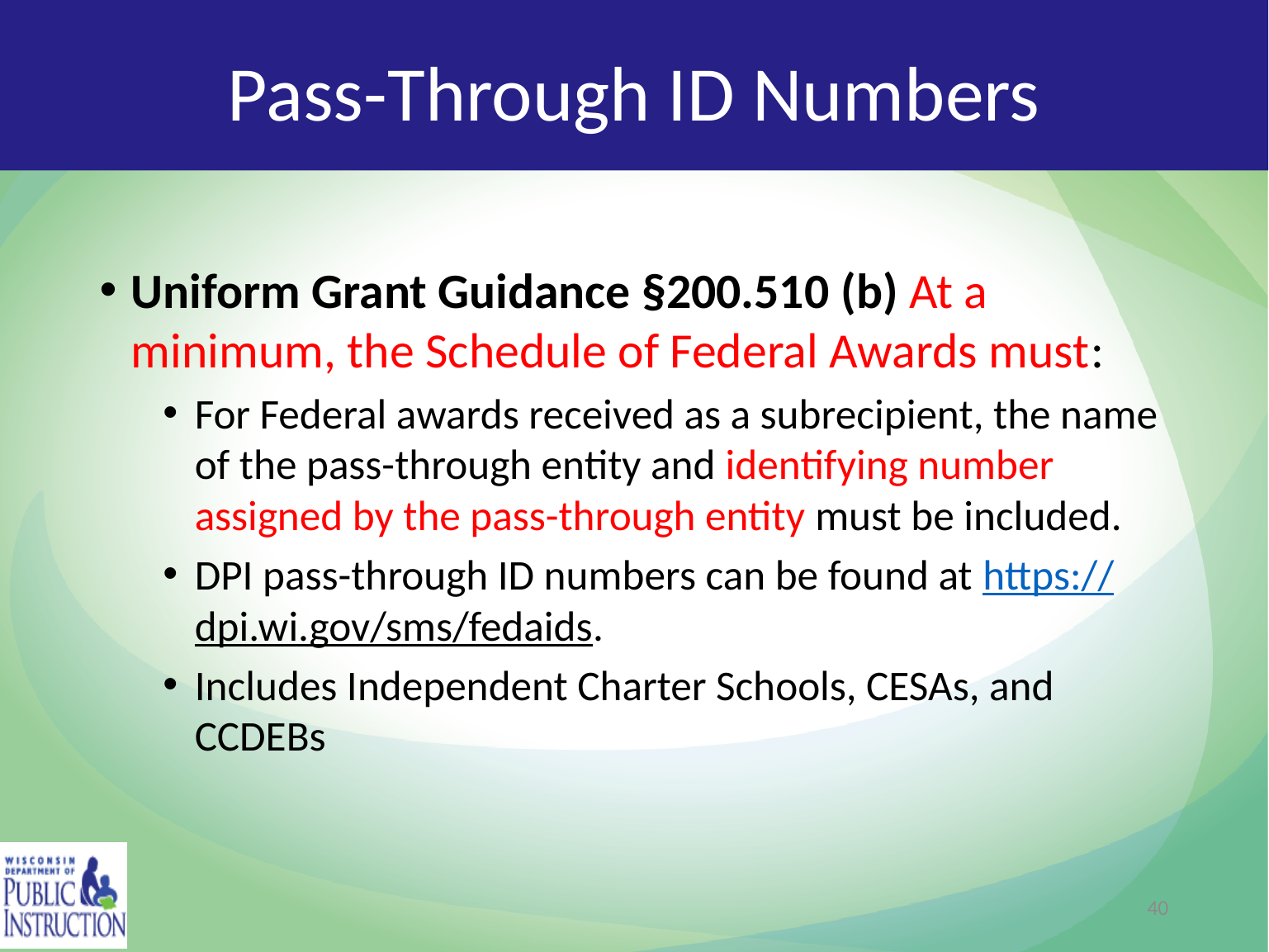

# Pass-Through ID Numbers
Uniform Grant Guidance §200.510 (b) At a minimum, the Schedule of Federal Awards must:
For Federal awards received as a subrecipient, the name of the pass-through entity and identifying number assigned by the pass-through entity must be included.
DPI pass-through ID numbers can be found at https://dpi.wi.gov/sms/fedaids.
Includes Independent Charter Schools, CESAs, and CCDEBs

40